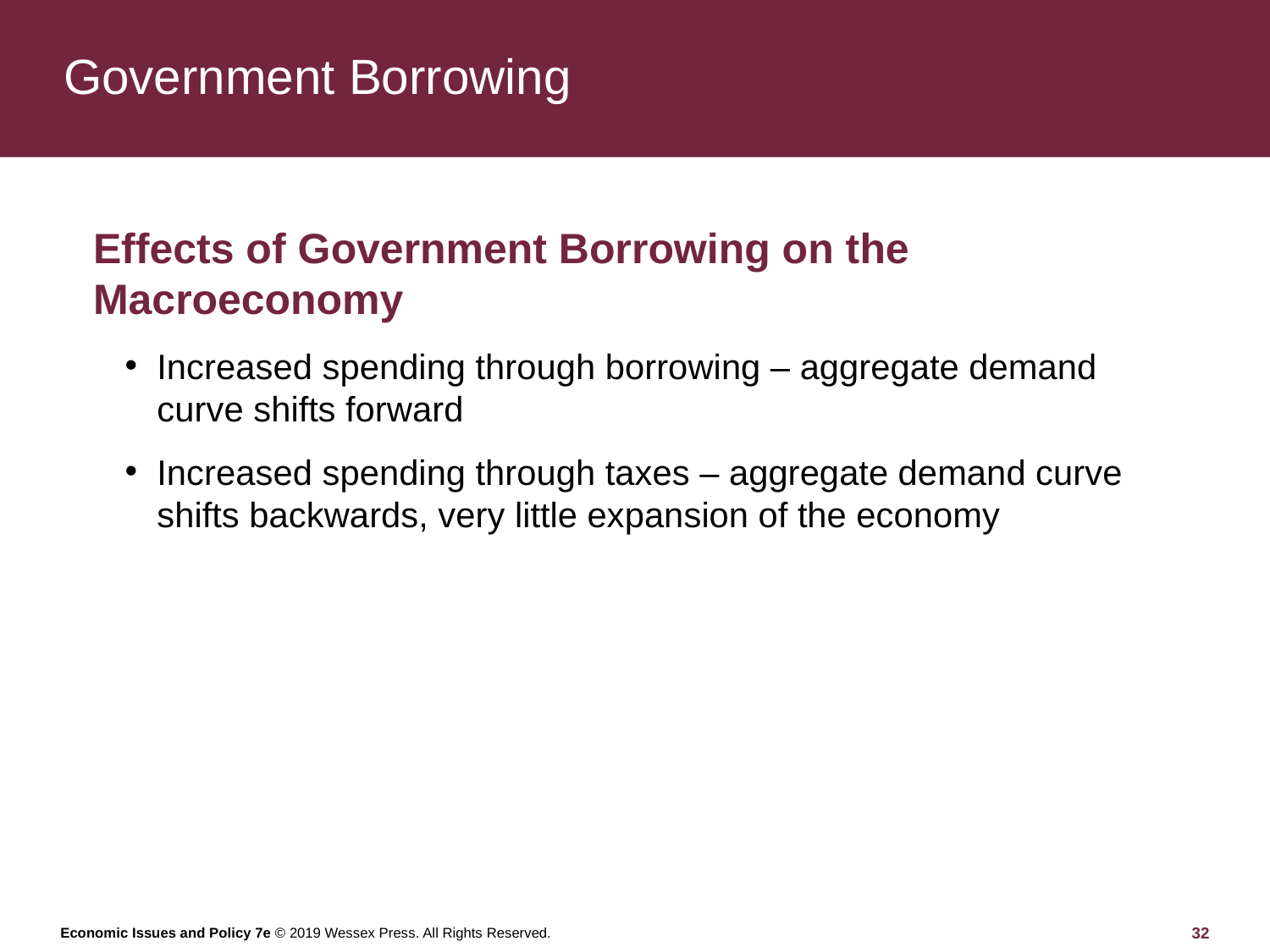

# Government Borrowing
Effects of Government Borrowing on the Macroeconomy
Increased spending through borrowing – aggregate demand curve shifts forward
Increased spending through taxes – aggregate demand curve shifts backwards, very little expansion of the economy